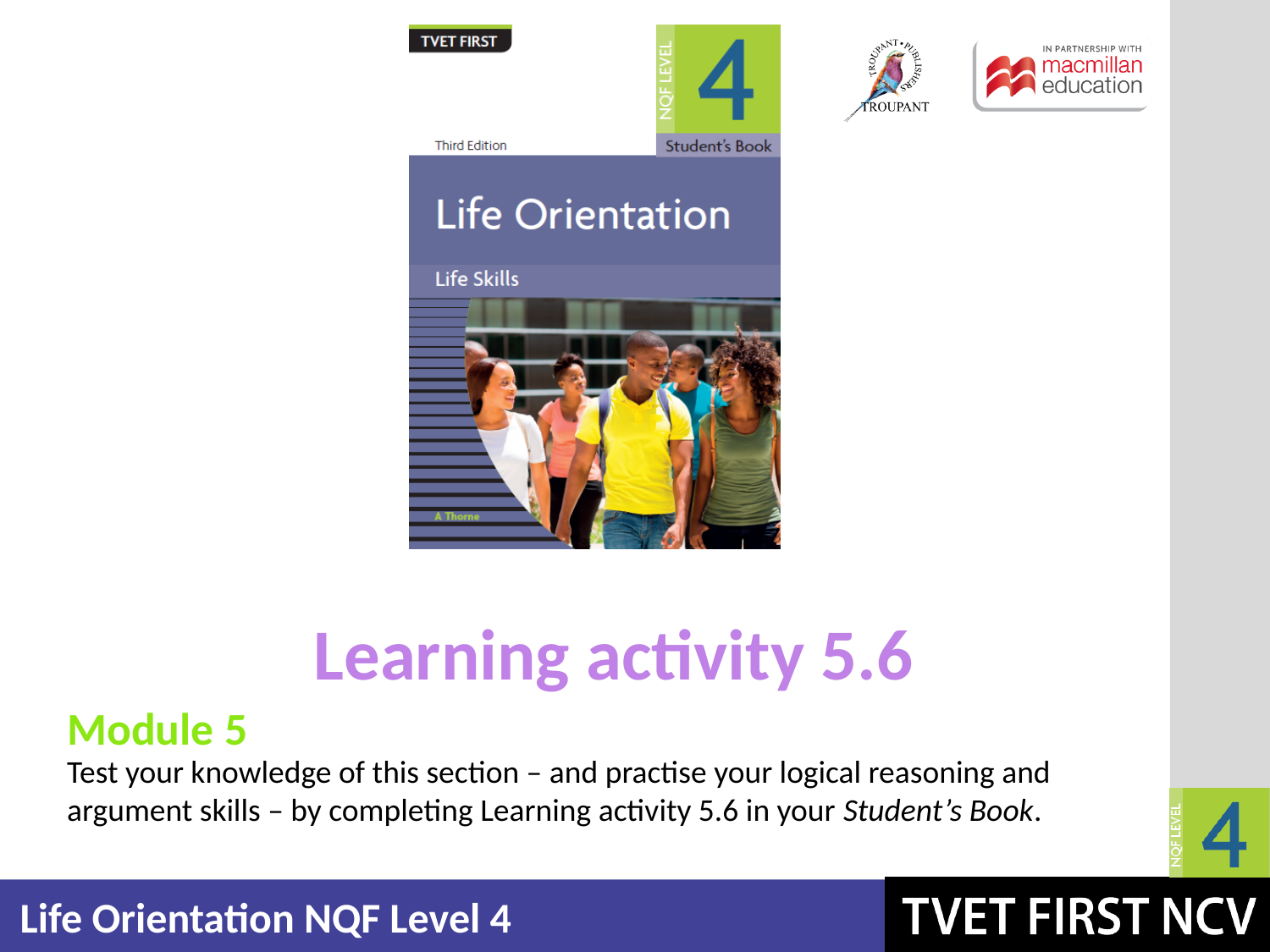

Learning activity 5.6
Module 5
Test your knowledge of this section – and practise your logical reasoning and argument skills – by completing Learning activity 5.6 in your Student’s Book.